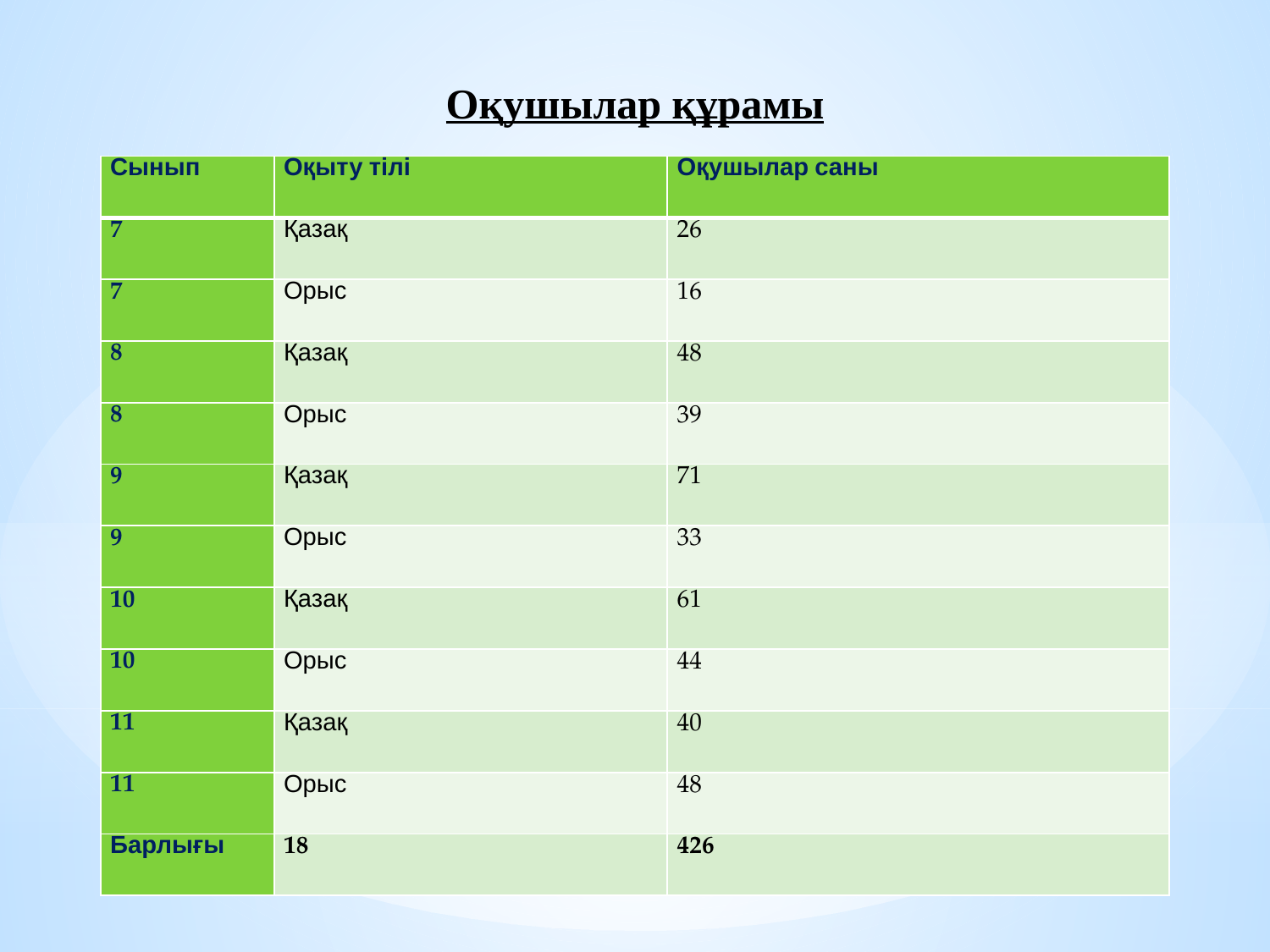

Оқушылар құрамы
| Сынып | Оқыту тілі | Оқушылар саны |
| --- | --- | --- |
| 7 | Қазақ | 26 |
| 7 | Орыс | 16 |
| 8 | Қазақ | 48 |
| 8 | Орыс | 39 |
| 9 | Қазақ | 71 |
| 9 | Орыс | 33 |
| 10 | Қазақ | 61 |
| 10 | Орыс | 44 |
| 11 | Қазақ | 40 |
| 11 | Орыс | 48 |
| Барлығы | 18 | 426 |
#